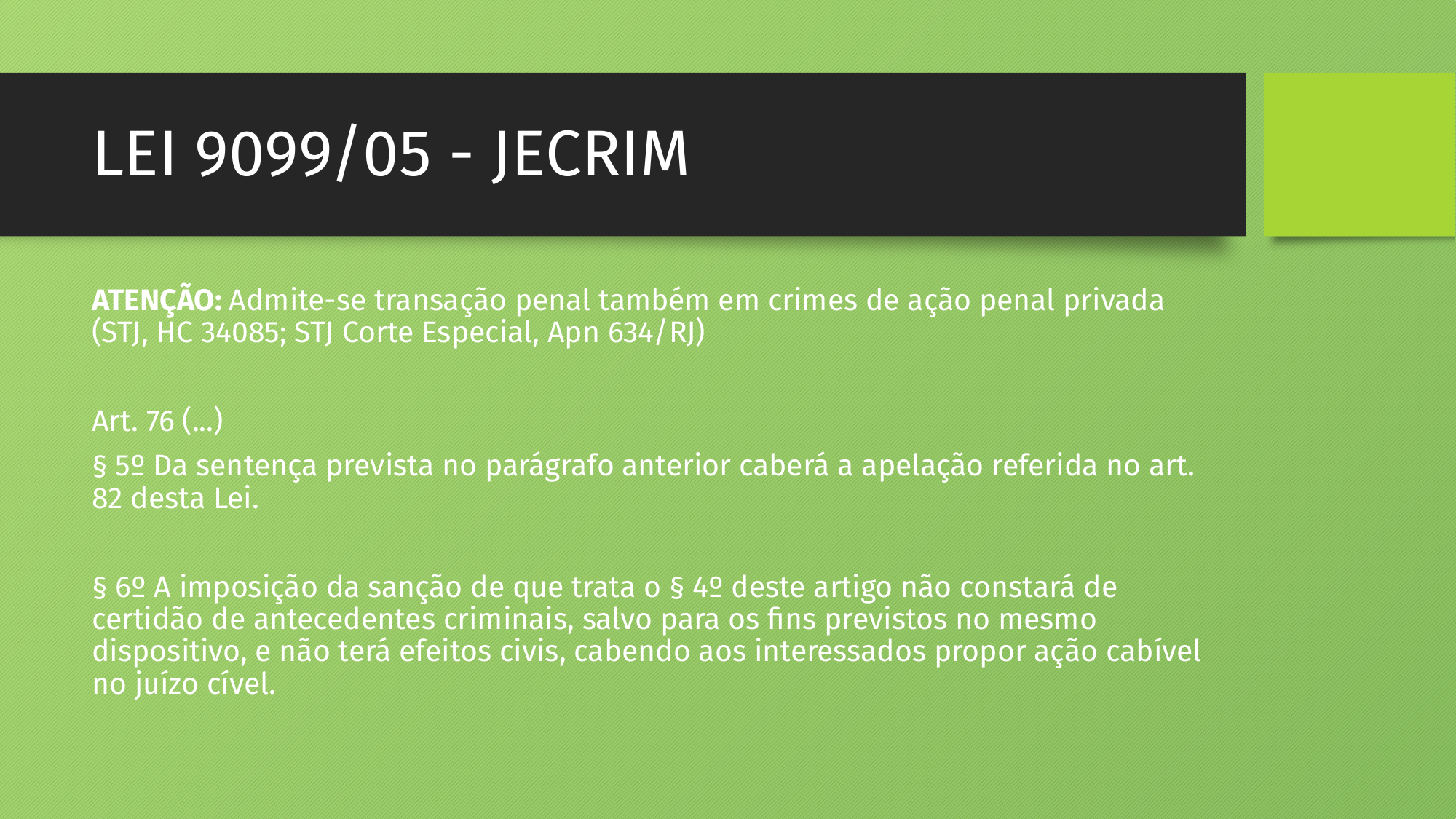

# LEI 9099/05 - JECRIM
ATENÇÃO: Admite-se transação penal também em crimes de ação penal privada (STJ, HC 34085; STJ Corte Especial, Apn 634/RJ)

Art. 76 (...)
§ 5º Da sentença prevista no parágrafo anterior caberá a apelação referida no art. 82 desta Lei.

§ 6º A imposição da sanção de que trata o § 4º deste artigo não constará de certidão de antecedentes criminais, salvo para os fins previstos no mesmo dispositivo, e não terá efeitos civis, cabendo aos interessados propor ação cabível no juízo cível.